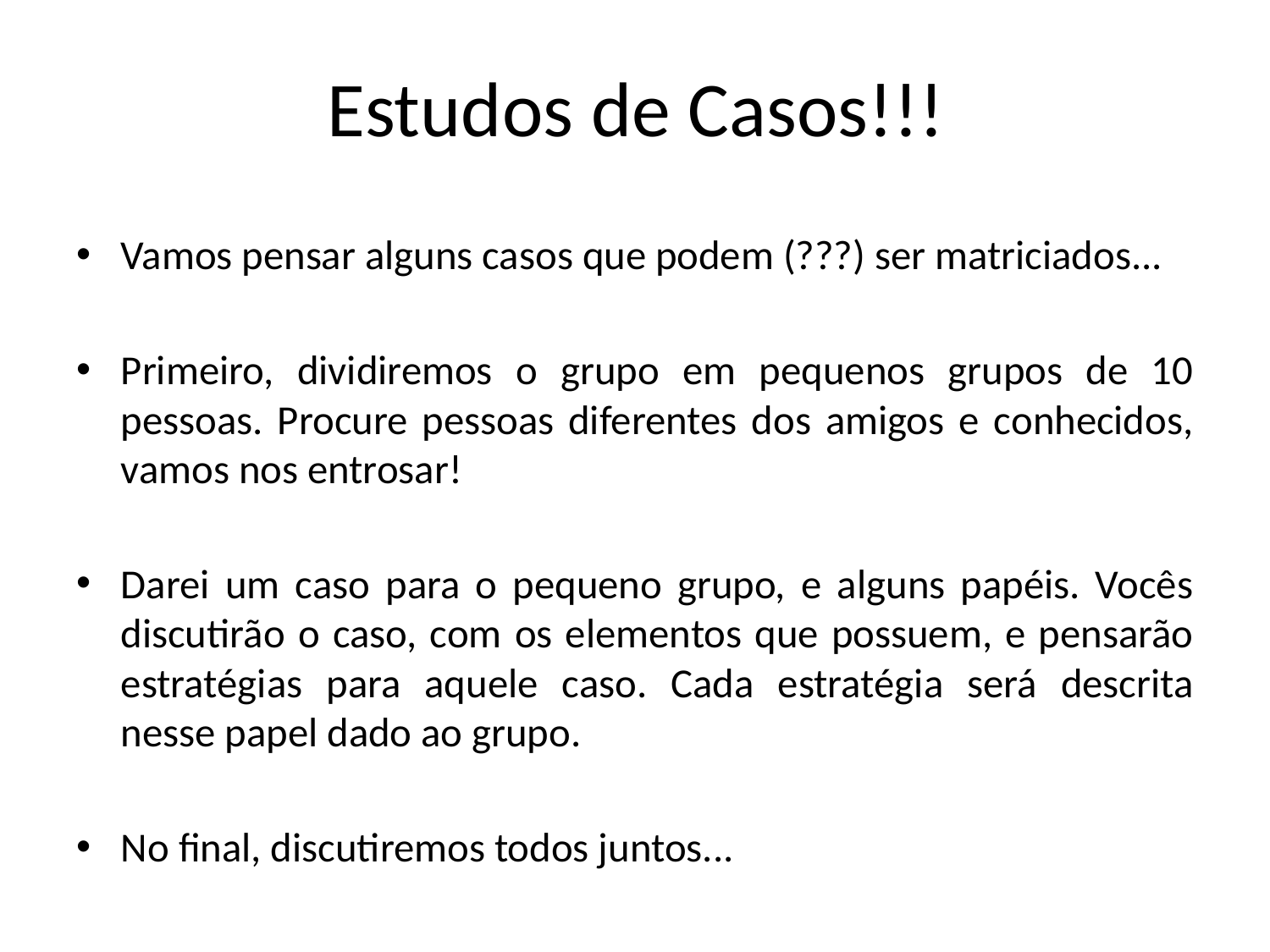

# Estudos de Casos!!!
Vamos pensar alguns casos que podem (???) ser matriciados...

Primeiro, dividiremos o grupo em pequenos grupos de 10 pessoas. Procure pessoas diferentes dos amigos e conhecidos, vamos nos entrosar!

Darei um caso para o pequeno grupo, e alguns papéis. Vocês discutirão o caso, com os elementos que possuem, e pensarão estratégias para aquele caso. Cada estratégia será descrita nesse papel dado ao grupo.

No final, discutiremos todos juntos...